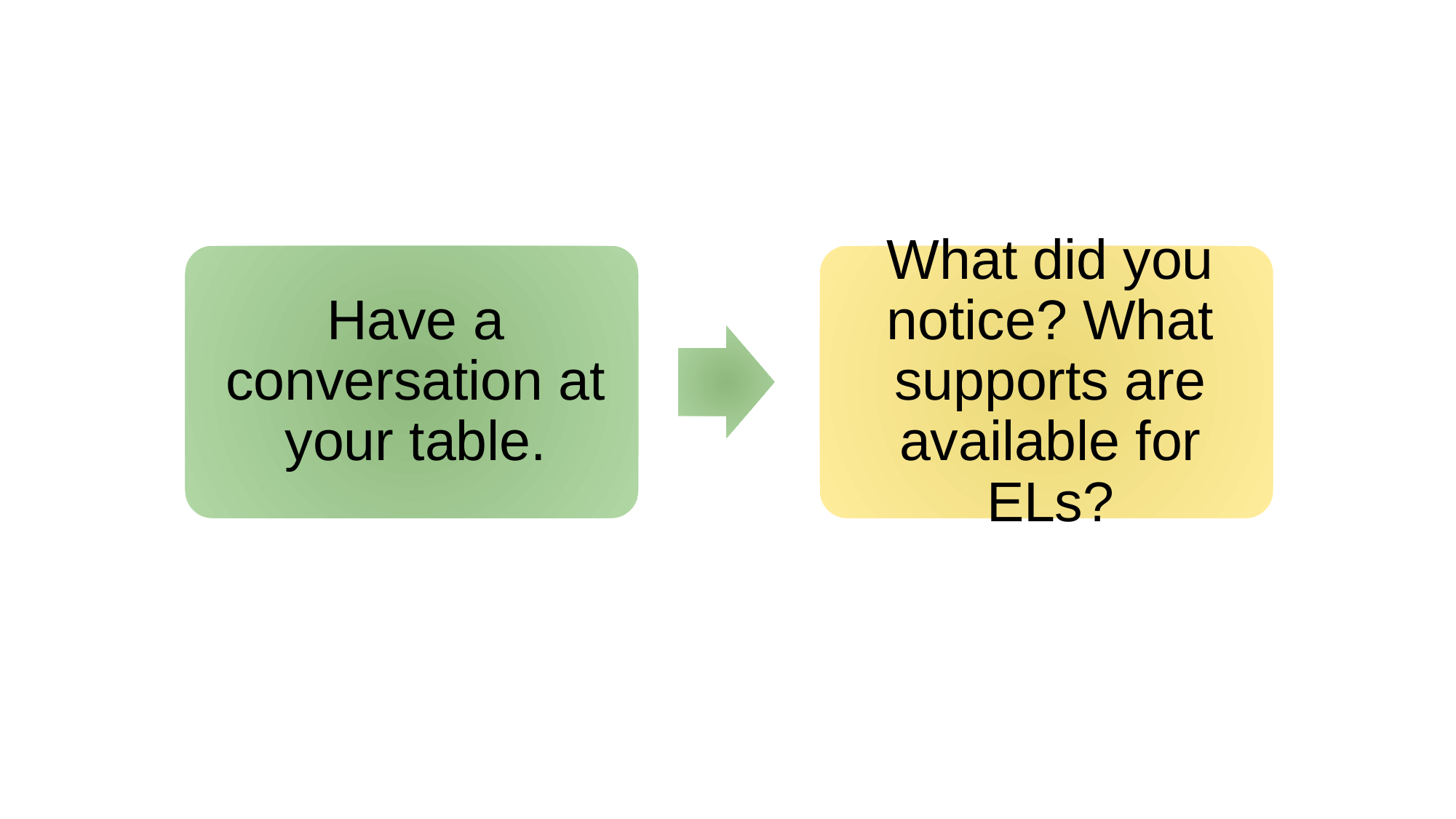

Have a conversation at your table.

What did you notice? What supports are available for ELs?